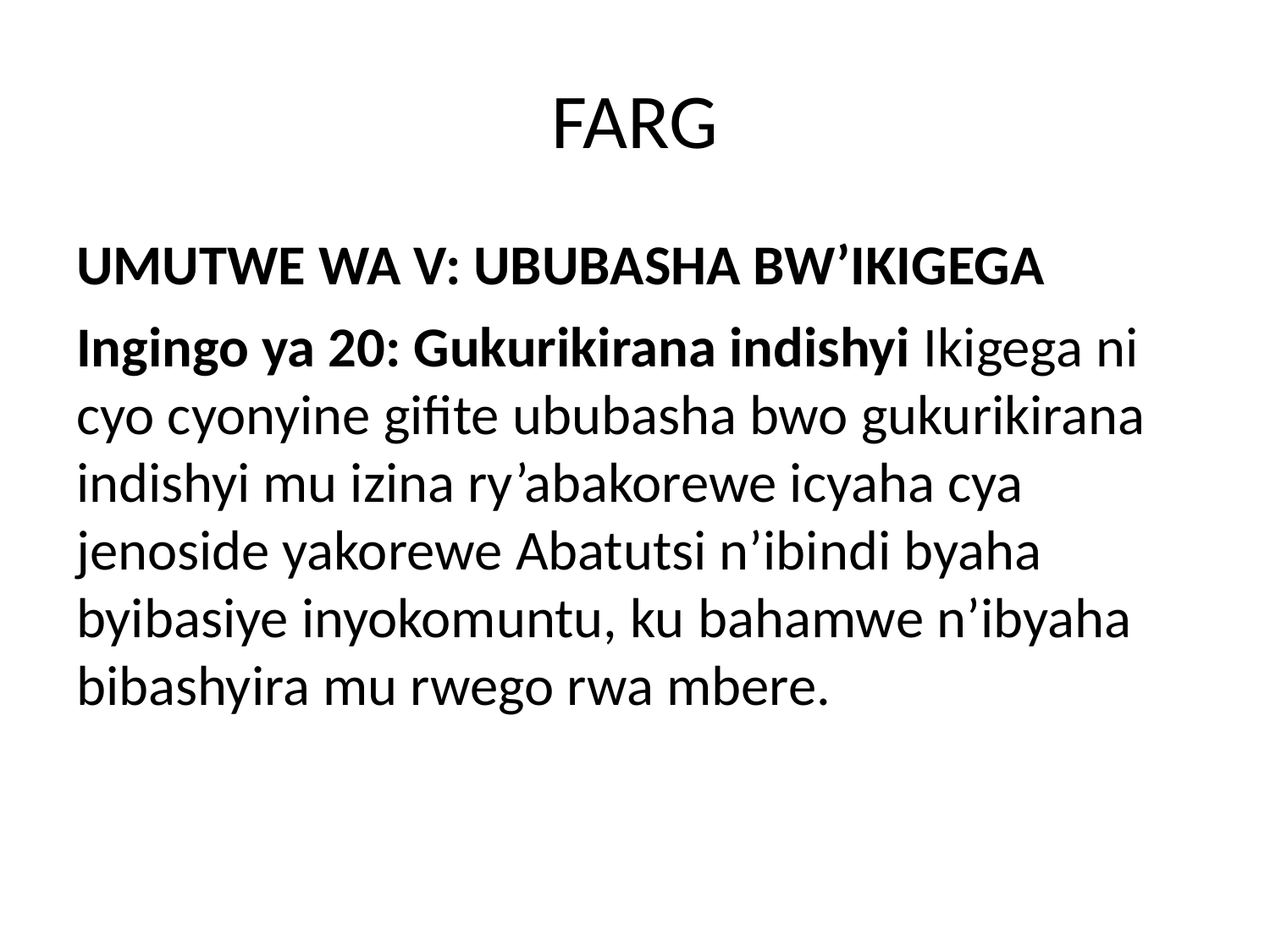

# FARG
UMUTWE WA V: UBUBASHA BW’IKIGEGA
Ingingo ya 20: Gukurikirana indishyi Ikigega ni cyo cyonyine gifite ububasha bwo gukurikirana indishyi mu izina ry’abakorewe icyaha cya jenoside yakorewe Abatutsi n’ibindi byaha byibasiye inyokomuntu, ku bahamwe n’ibyaha bibashyira mu rwego rwa mbere.